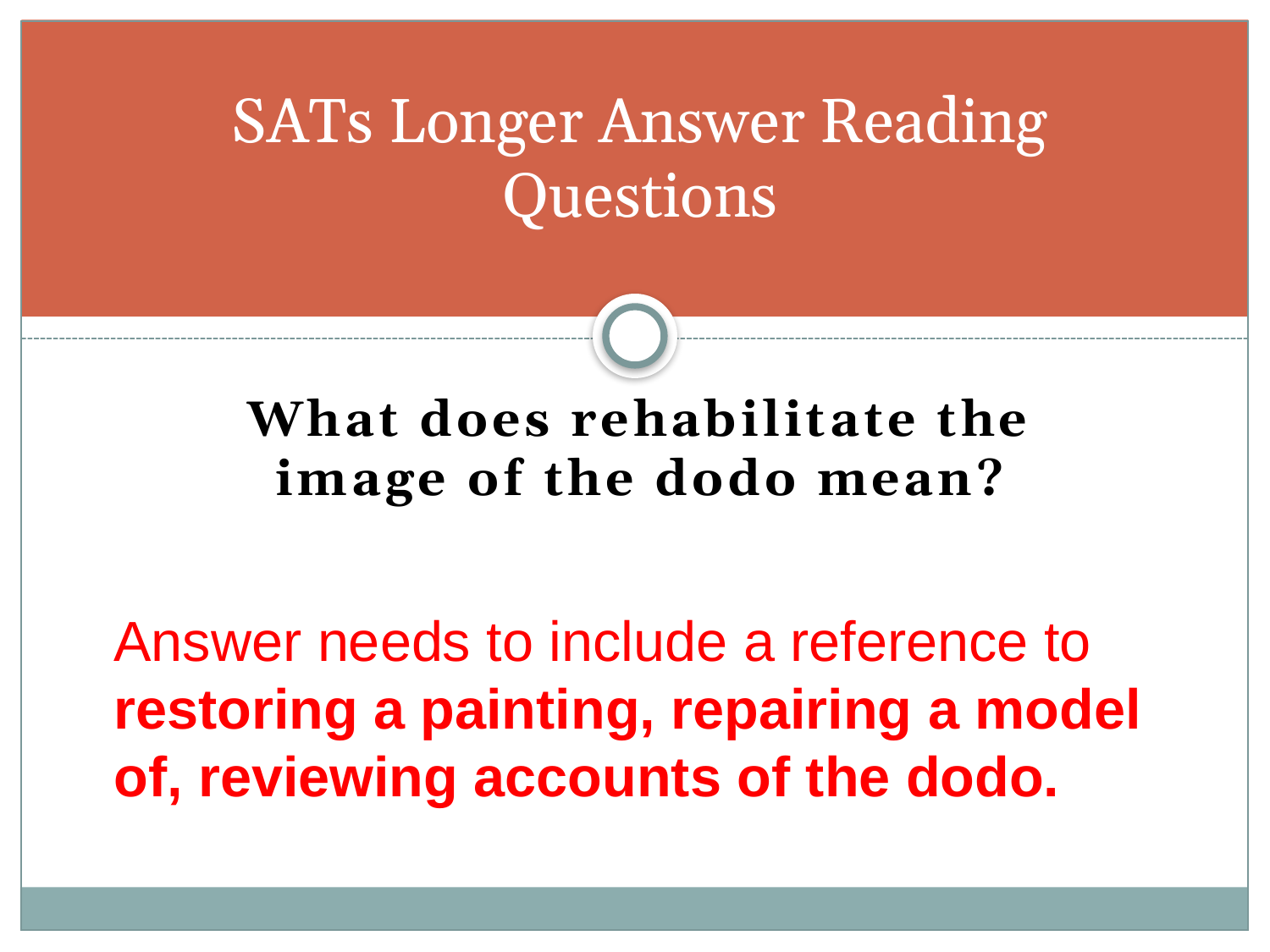

# SATs Longer Answer Reading Questions
What does rehabilitate the image of the dodo mean?
Answer needs to include a reference to
restoring a painting, repairing a model of, reviewing accounts of the dodo.